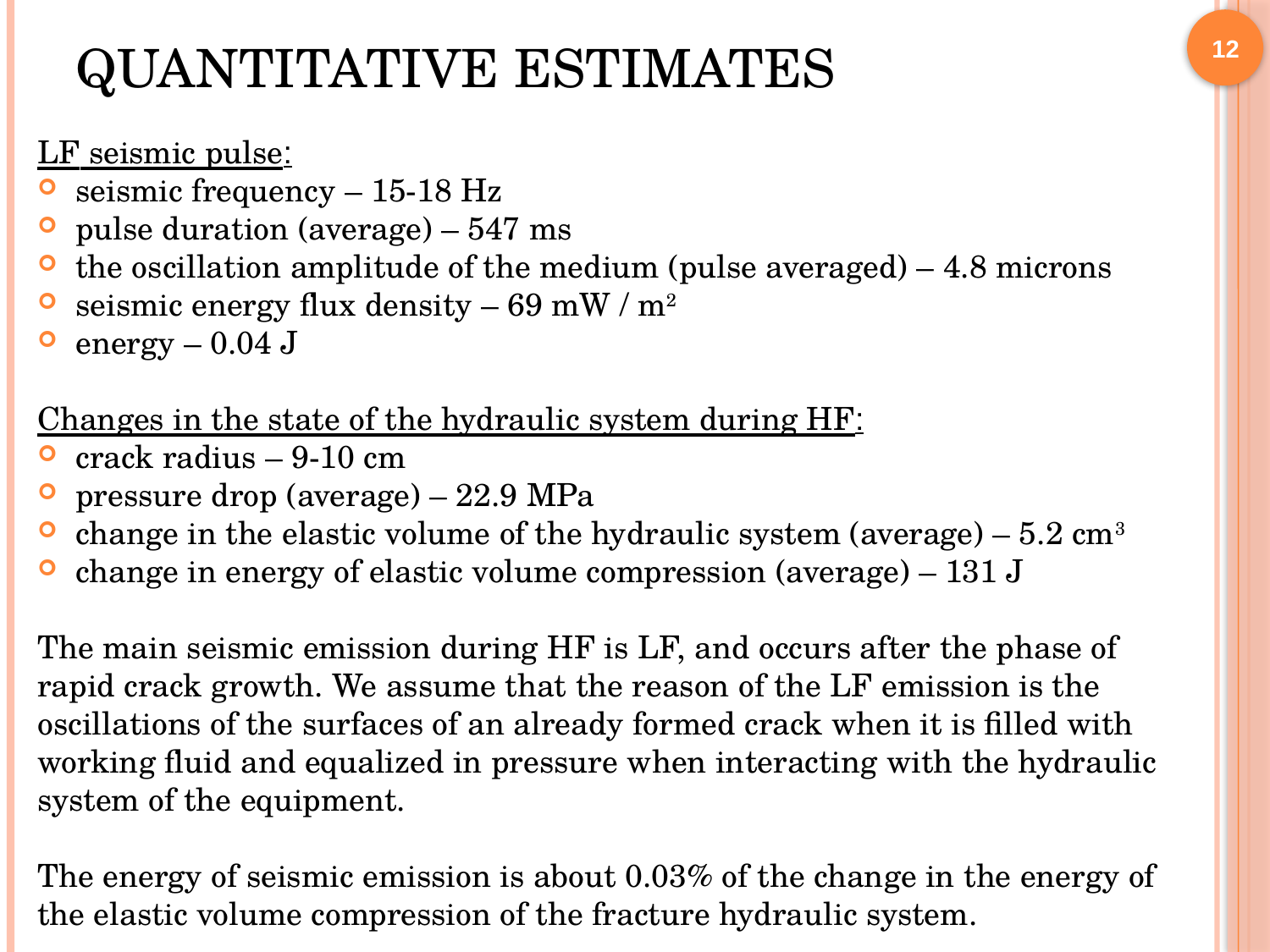

12
# Quantitative estimates
LF seismic pulse:
seismic frequency – 15-18 Hz
pulse duration (average) – 547 ms
the oscillation amplitude of the medium (pulse averaged) – 4.8 microns
seismic energy flux density – 69 mW / m2
energy – 0.04 J

Changes in the state of the hydraulic system during HF:
crack radius – 9-10 cm
pressure drop (average) – 22.9 MPa
change in the elastic volume of the hydraulic system (average) – 5.2 cm3
change in energy of elastic volume compression (average) – 131 J

The main seismic emission during HF is LF, and occurs after the phase of rapid crack growth. We assume that the reason of the LF emission is the oscillations of the surfaces of an already formed crack when it is filled with working fluid and equalized in pressure when interacting with the hydraulic system of the equipment.

The energy of seismic emission is about 0.03% of the change in the energy of the elastic volume compression of the fracture hydraulic system.